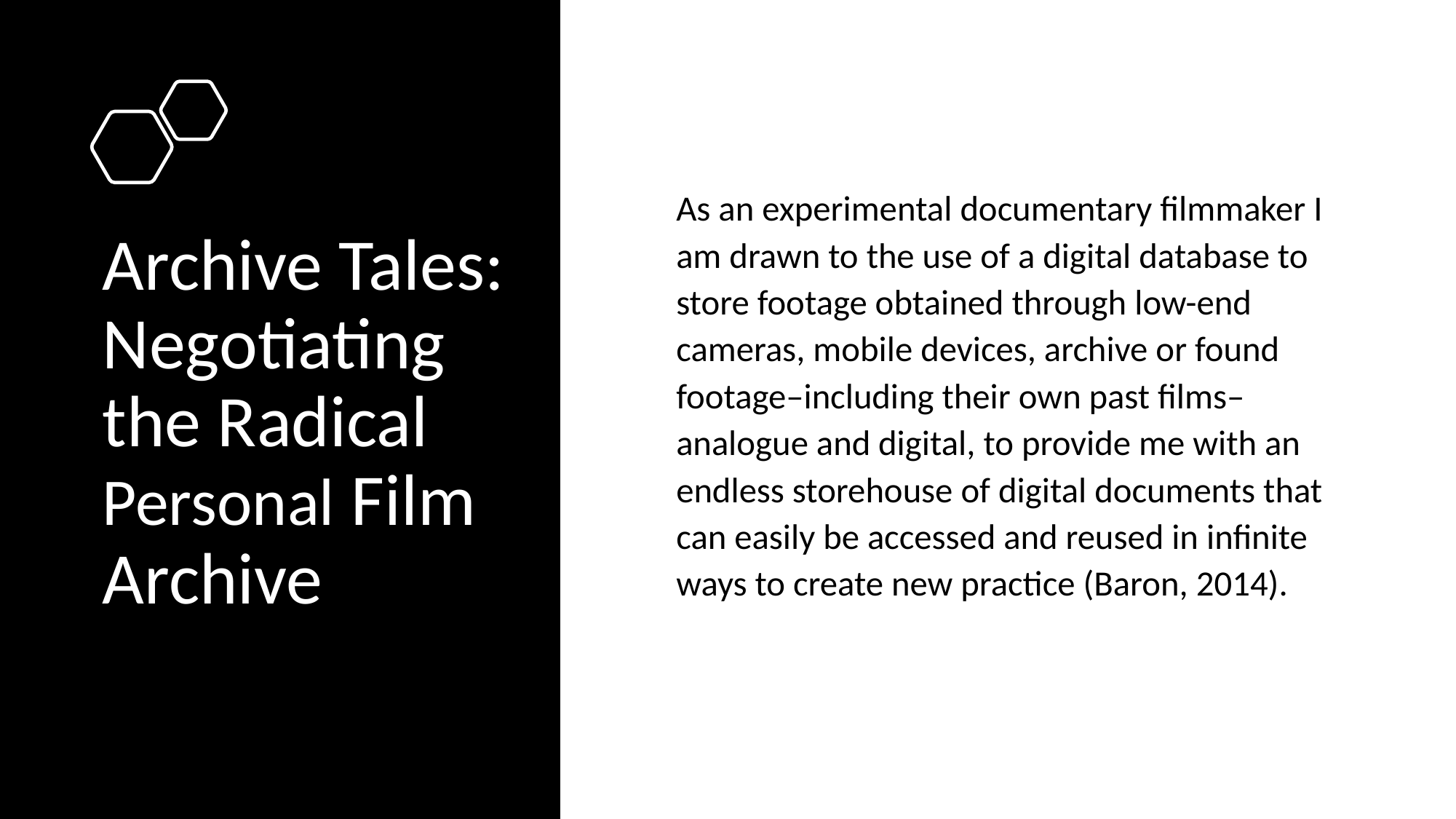

As an experimental documentary filmmaker I am drawn to the use of a digital database to store footage obtained through low-end cameras, mobile devices, archive or found footage–including their own past films–analogue and digital, to provide me with an endless storehouse of digital documents that can easily be accessed and reused in infinite ways to create new practice (Baron, 2014).

# Archive Tales: Negotiating the Radical Personal Film Archive